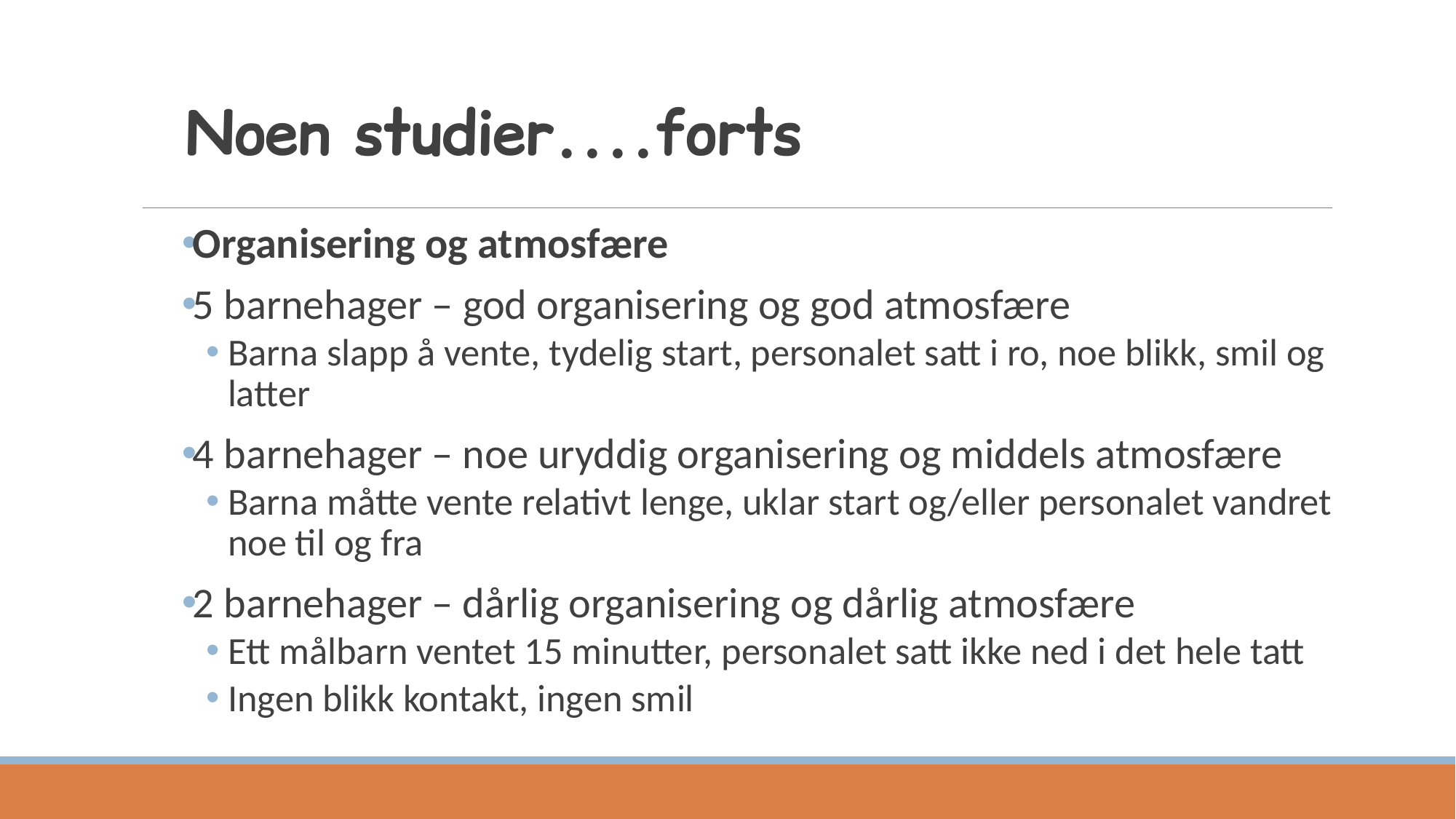

# Noen studier....forts
Organisering og atmosfære
5 barnehager – god organisering og god atmosfære
Barna slapp å vente, tydelig start, personalet satt i ro, noe blikk, smil og latter
4 barnehager – noe uryddig organisering og middels atmosfære
Barna måtte vente relativt lenge, uklar start og/eller personalet vandret noe til og fra
2 barnehager – dårlig organisering og dårlig atmosfære
Ett målbarn ventet 15 minutter, personalet satt ikke ned i det hele tatt
Ingen blikk kontakt, ingen smil